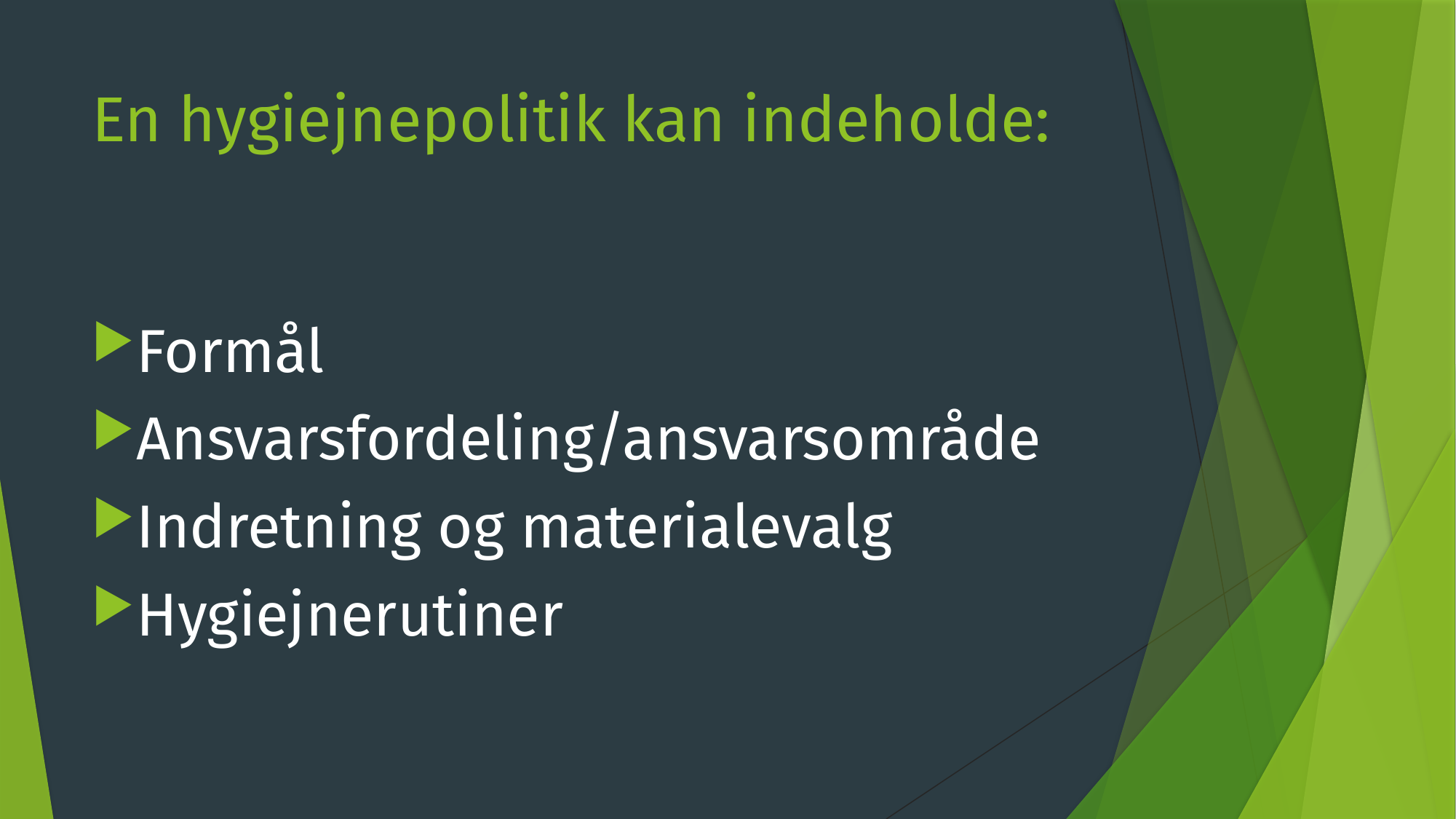

# En hygiejnepolitik kan indeholde:

Formål
Ansvarsfordeling/ansvarsområde
Indretning og materialevalg
Hygiejnerutiner